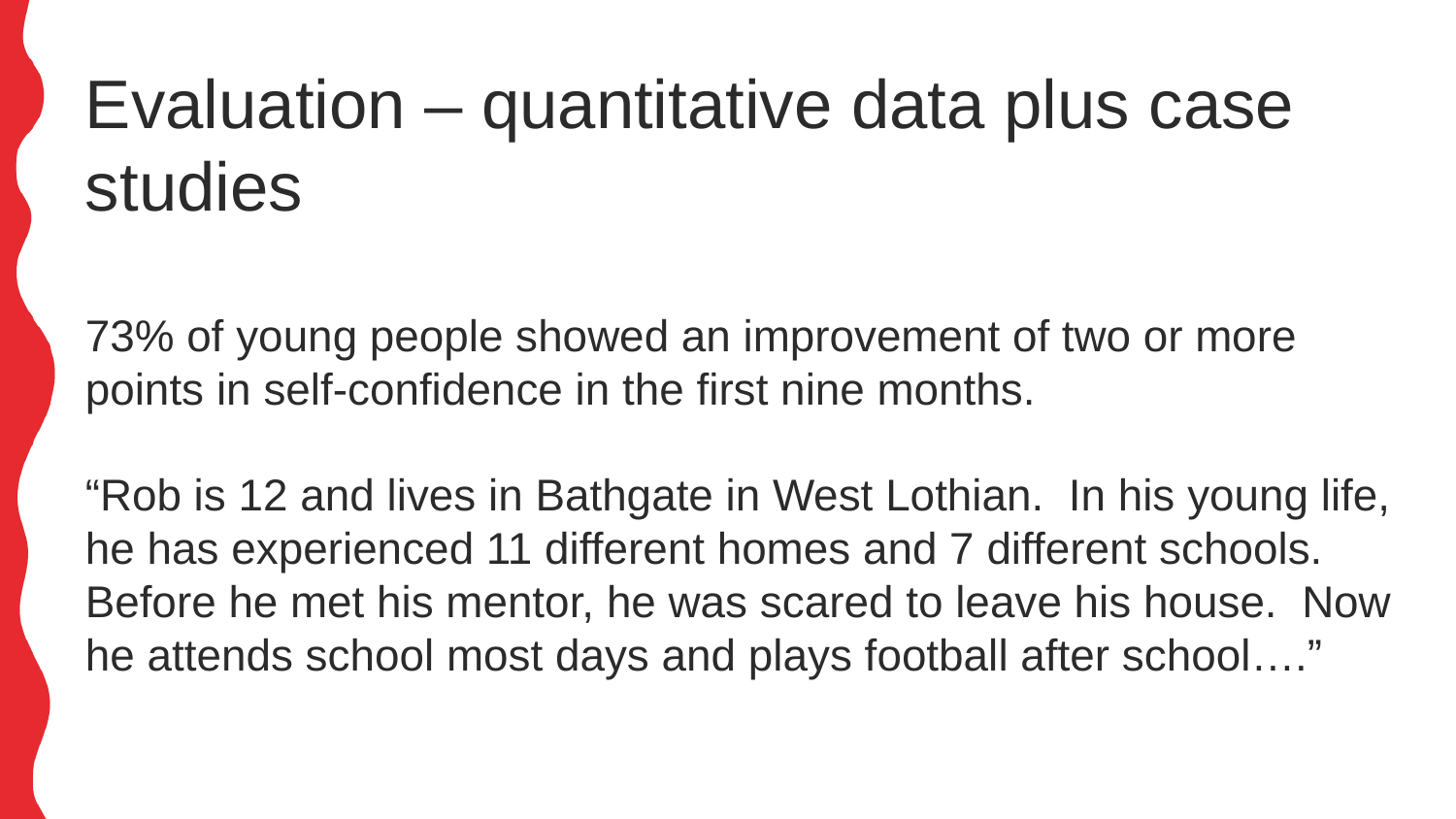

Evaluation – quantitative data plus case studies

73% of young people showed an improvement of two or more points in self-confidence in the first nine months.

“Rob is 12 and lives in Bathgate in West Lothian.  In his young life, he has experienced 11 different homes and 7 different schools.  Before he met his mentor, he was scared to leave his house.  Now he attends school most days and plays football after school….”